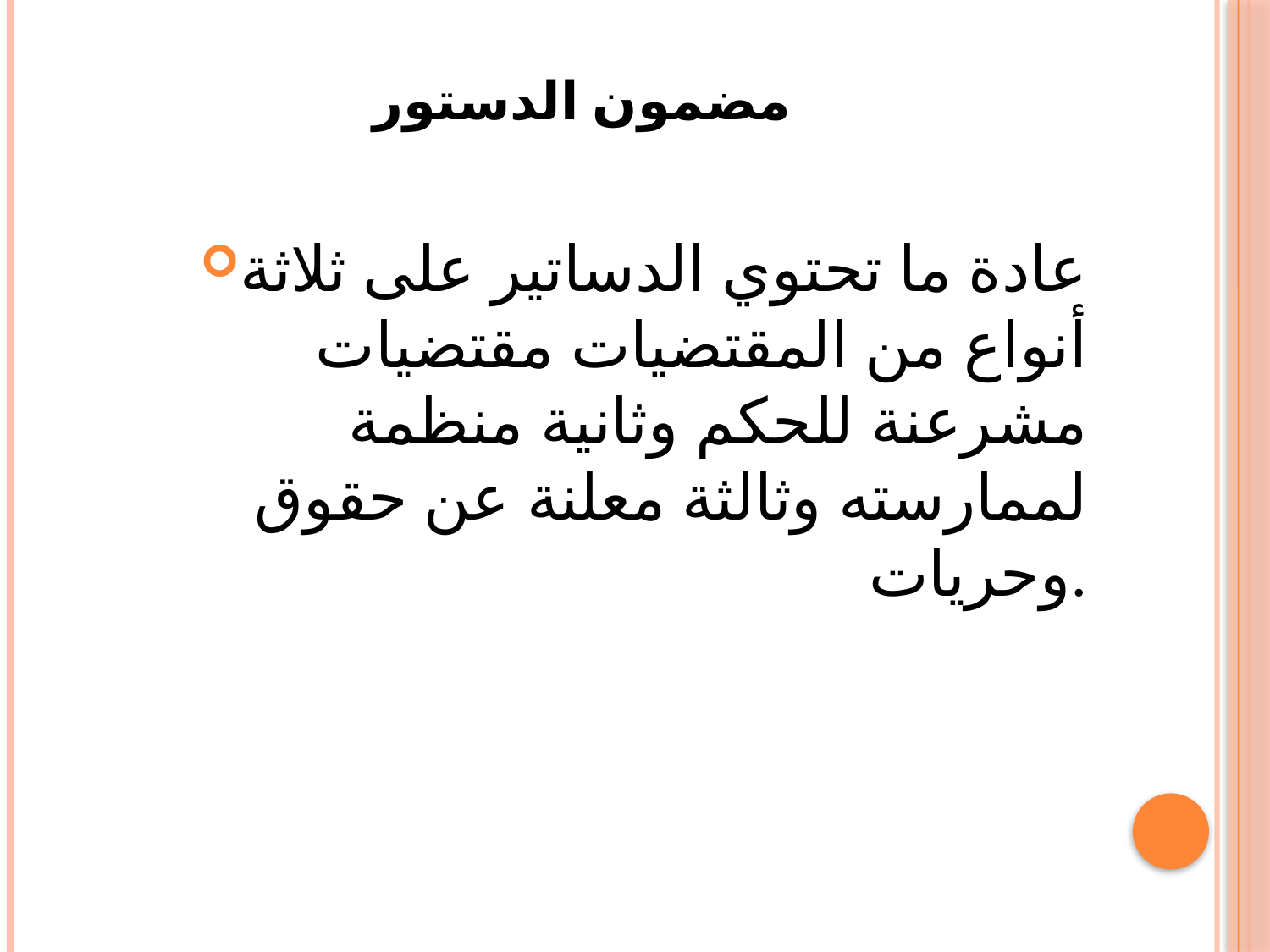

# مضمون الدستور
عادة ما تحتوي الدساتير على ثلاثة أنواع من المقتضيات مقتضيات مشرعنة للحكم وثانية منظمة لممارسته وثالثة معلنة عن حقوق وحريات.